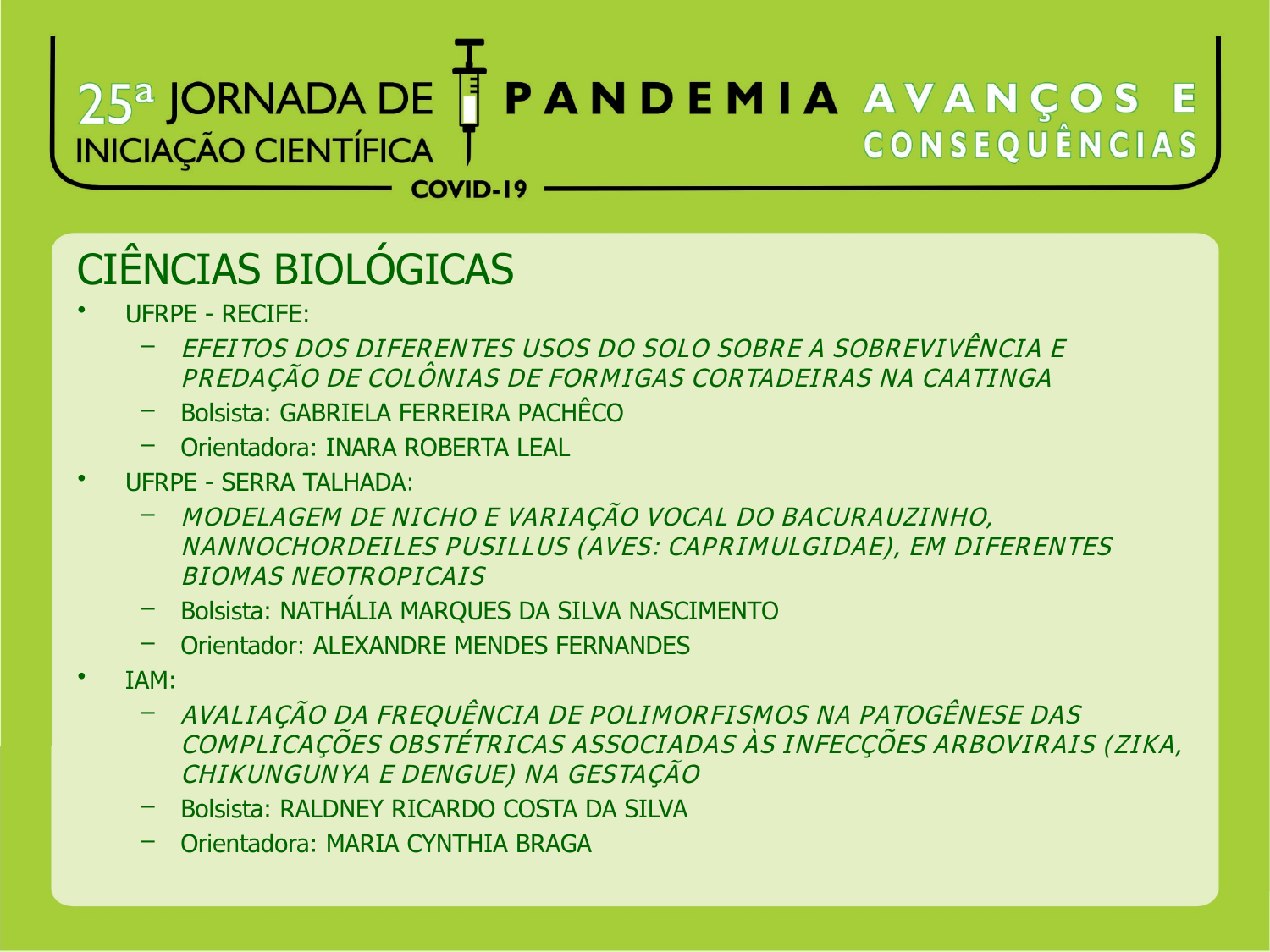

Ciências Biológicas
UFRPE - RECIFE:
EFEITOS DOS DIFERENTES USOS DO SOLO SOBRE A SOBREVIVÊNCIA E PREDAÇÃO DE COLÔNIAS DE FORMIGAS CORTADEIRAS NA CAATINGA
Bolsista: GABRIELA FERREIRA PACHÊCO
Orientadora: INARA ROBERTA LEAL
UFRPE - SERRA TALHADA:
MODELAGEM DE NICHO E VARIAÇÃO VOCAL DO BACURAUZINHO, NANNOCHORDEILES PUSILLUS (AVES: CAPRIMULGIDAE), EM DIFERENTES BIOMAS NEOTROPICAIS
Bolsista: NATHÁLIA MARQUES DA SILVA NASCIMENTO
Orientador: ALEXANDRE MENDES FERNANDES
IAM:
AVALIAÇÃO DA FREQUÊNCIA DE POLIMORFISMOS NA PATOGÊNESE DAS COMPLICAÇÕES OBSTÉTRICAS ASSOCIADAS ÀS INFECÇÕES ARBOVIRAIS (ZIKA, CHIKUNGUNYA E DENGUE) NA GESTAÇÃO
Bolsista: RALDNEY RICARDO COSTA DA SILVA
Orientadora: MARIA CYNTHIA BRAGA